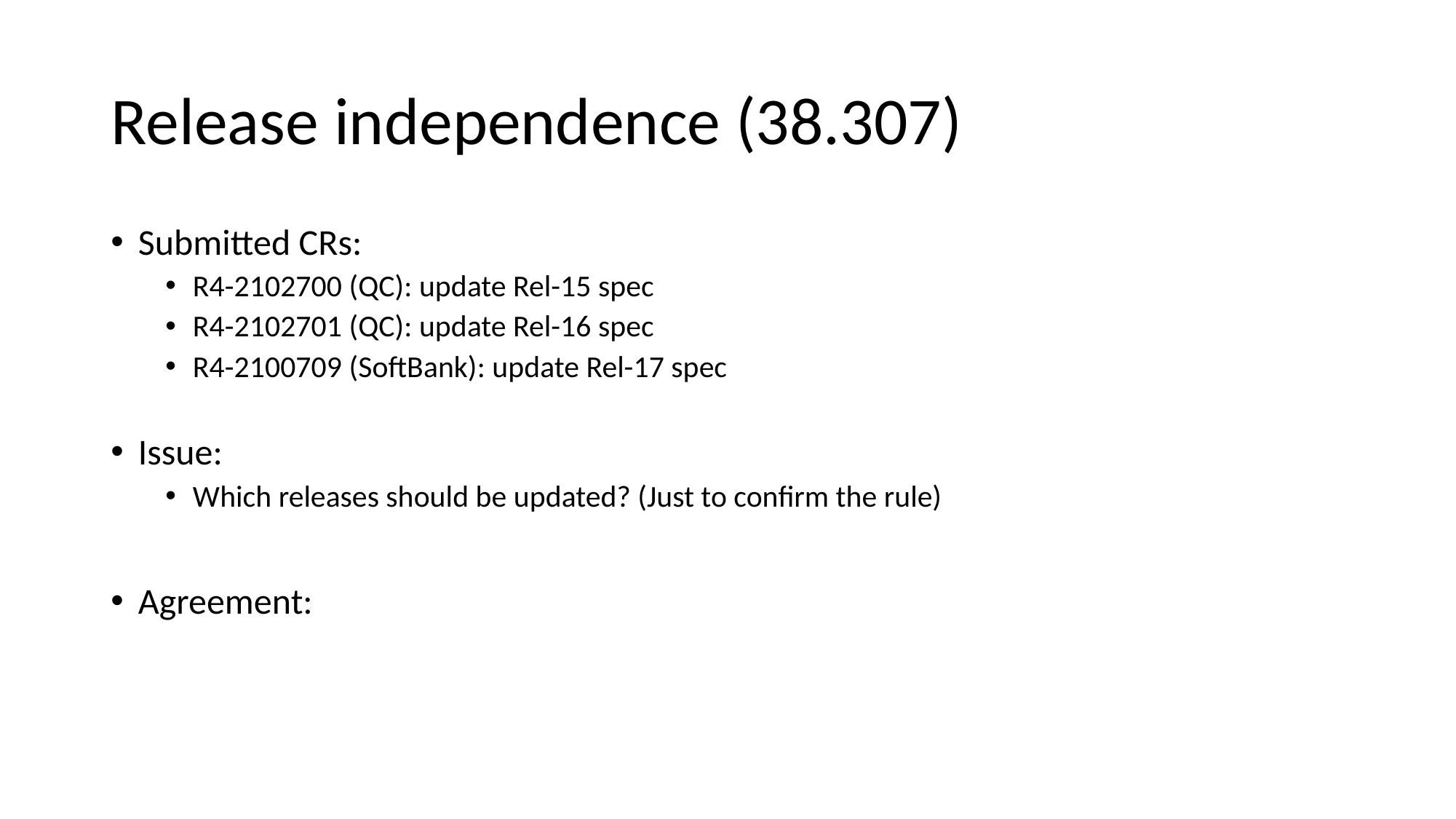

# Release independence (38.307)
Submitted CRs:
R4-2102700 (QC): update Rel-15 spec
R4-2102701 (QC): update Rel-16 spec
R4-2100709 (SoftBank): update Rel-17 spec

Issue:
Which releases should be updated? (Just to confirm the rule)

Agreement: